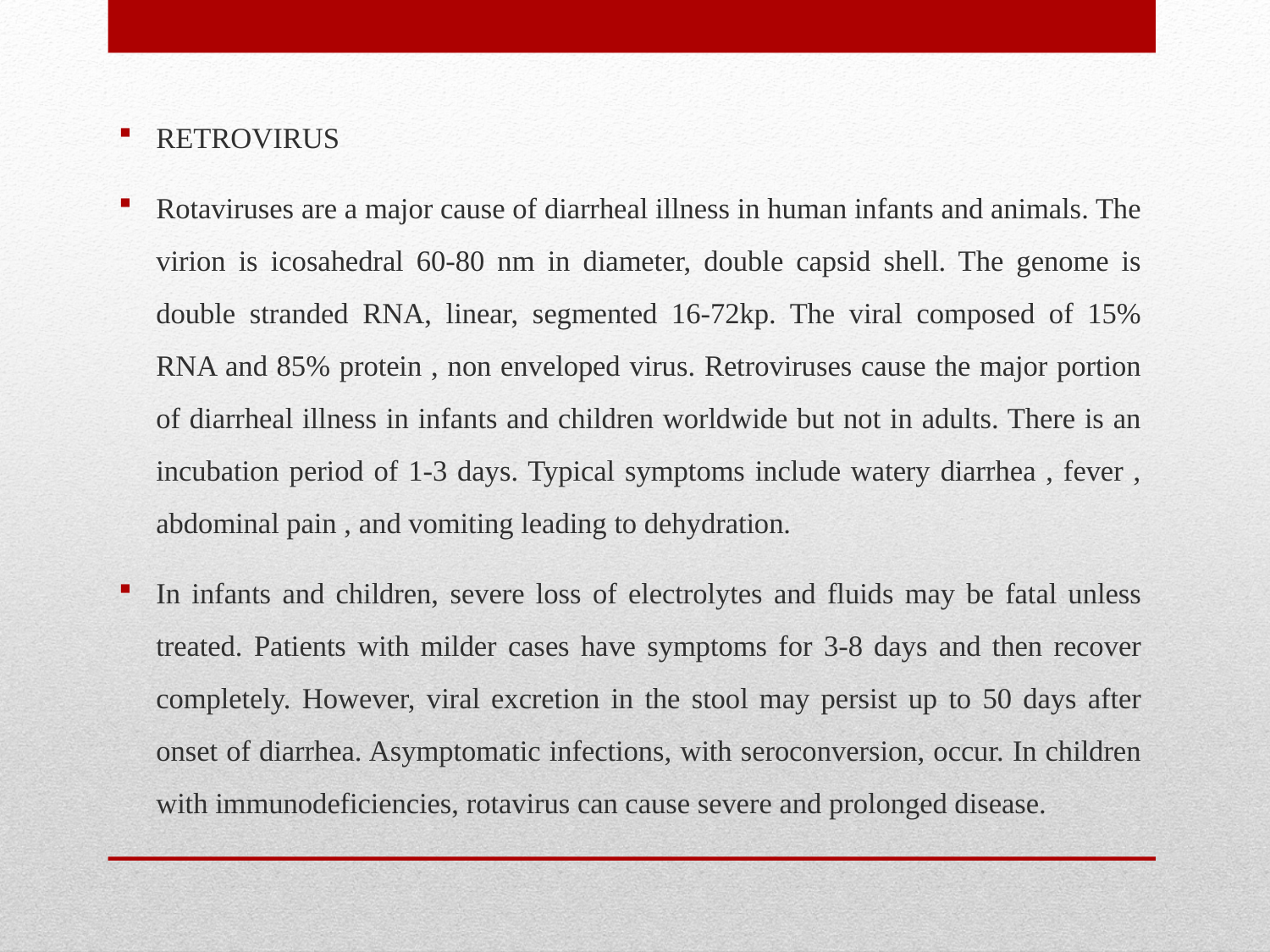

RETROVIRUS
Rotaviruses are a major cause of diarrheal illness in human infants and animals. The virion is icosahedral 60-80 nm in diameter, double capsid shell. The genome is double stranded RNA, linear, segmented 16-72kp. The viral composed of 15% RNA and 85% protein , non enveloped virus. Retroviruses cause the major portion of diarrheal illness in infants and children worldwide but not in adults. There is an incubation period of 1-3 days. Typical symptoms include watery diarrhea , fever , abdominal pain , and vomiting leading to dehydration.
In infants and children, severe loss of electrolytes and fluids may be fatal unless treated. Patients with milder cases have symptoms for 3-8 days and then recover completely. However, viral excretion in the stool may persist up to 50 days after onset of diarrhea. Asymptomatic infections, with seroconversion, occur. In children with immunodeficiencies, rotavirus can cause severe and prolonged disease.